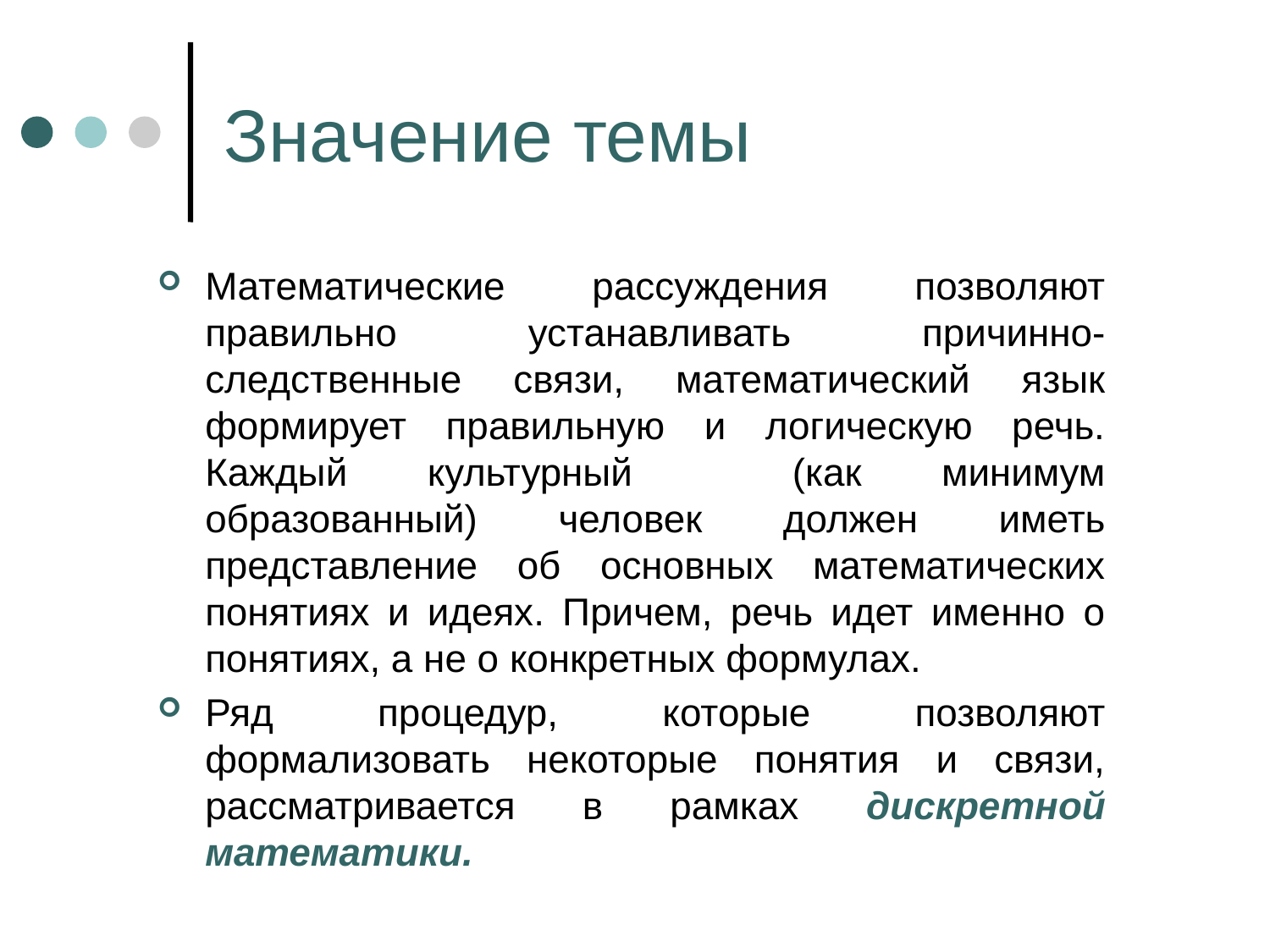

Значение темы
Математические рассуждения позволяют правильно устанавливать причинно-следственные связи, математический язык формирует правильную и логическую речь. Каждый культурный  (как минимум образованный) человек должен иметь представление об основных математических понятиях и идеях. Причем, речь идет именно о понятиях, а не о конкретных формулах.
Ряд процедур, которые позволяют формализовать некоторые понятия и связи, рассматривается в рамках дискретной математики.